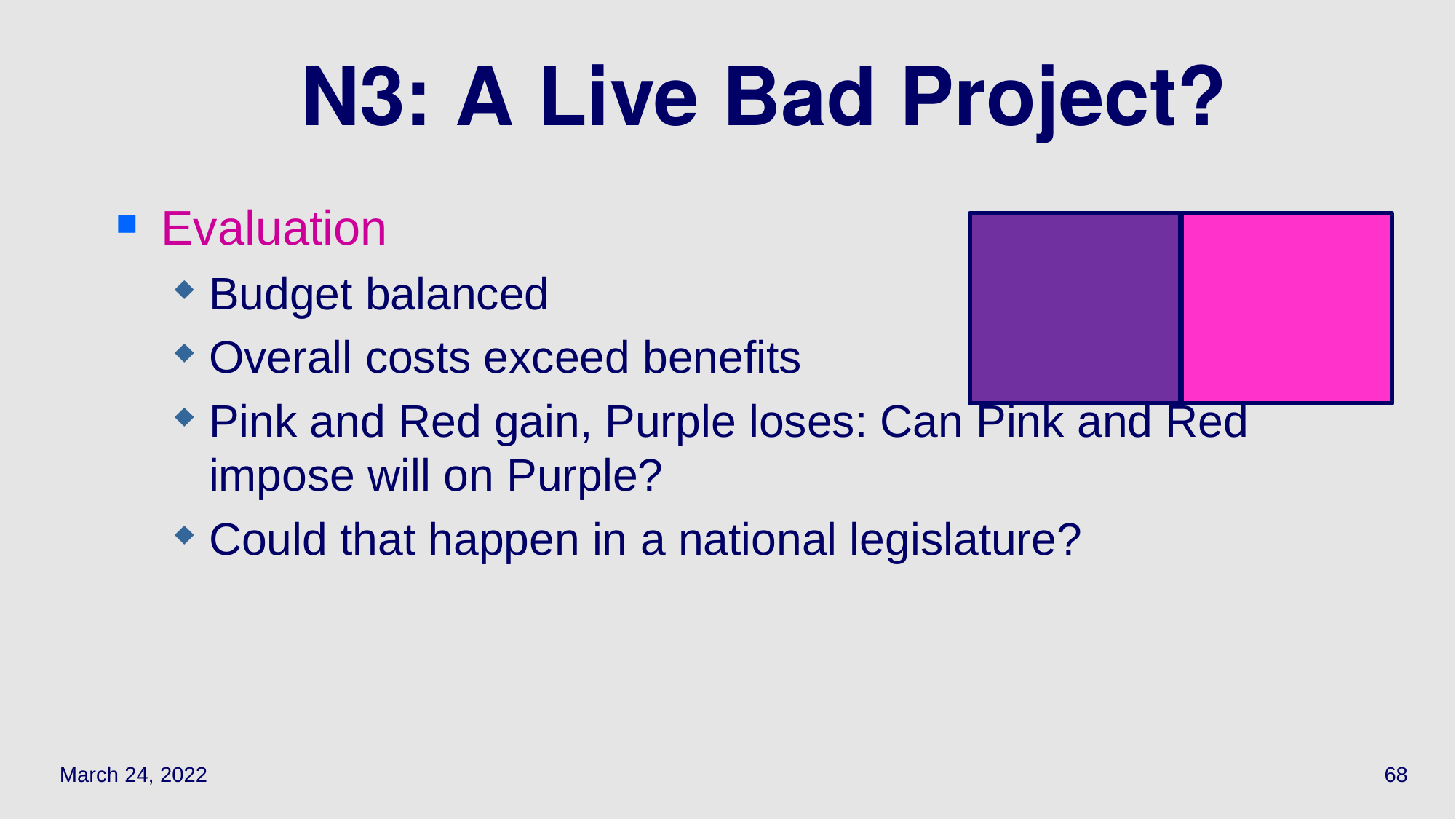

68
# N3: A Live Bad Project?
Evaluation
Budget balanced
Overall costs exceed benefits
Pink and Red gain, Purple loses: Can Pink and Red impose will on Purple?
Could that happen in a national legislature?

March 24, 2022